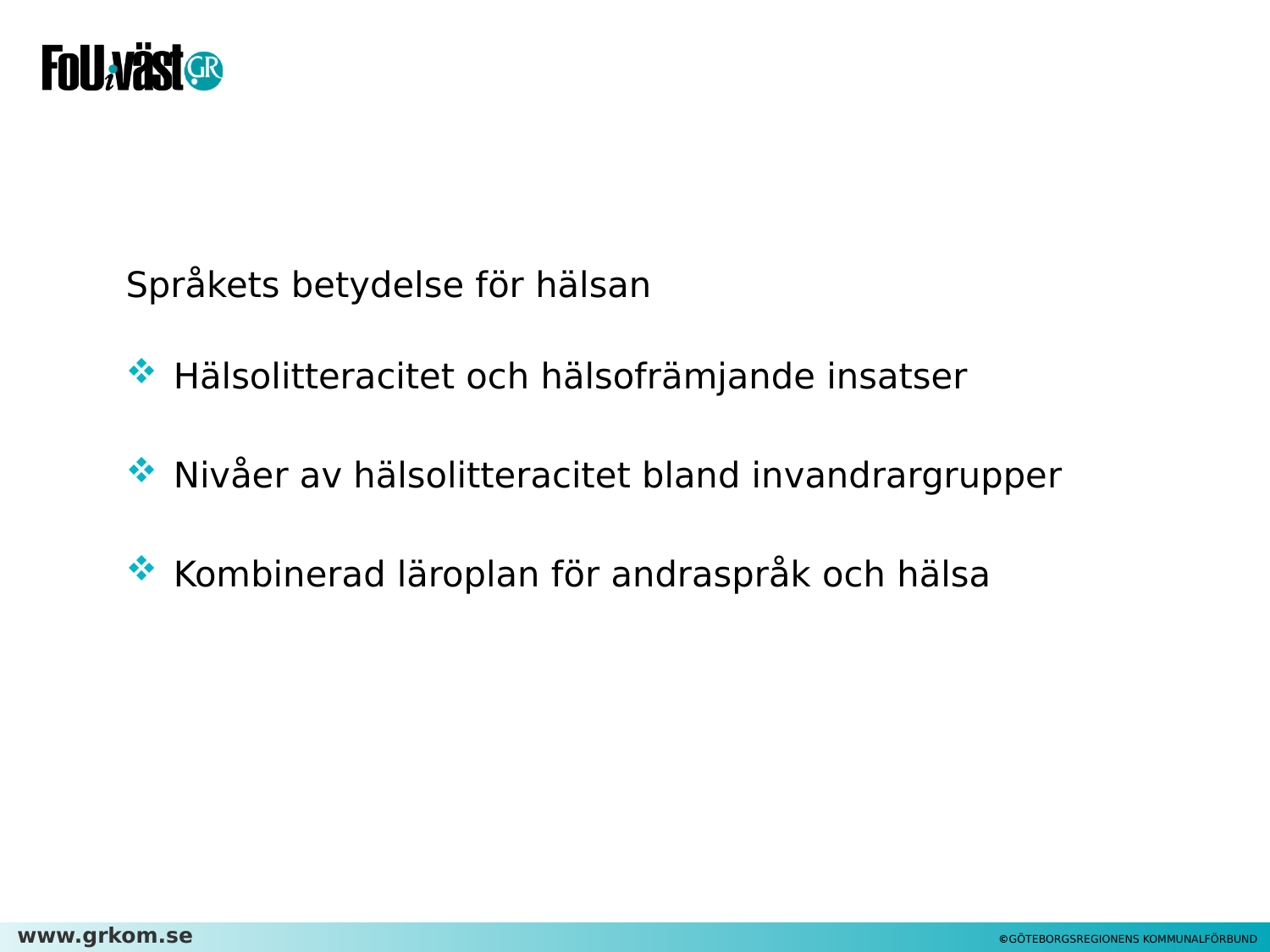

Språkets betydelse för hälsan

Hälsolitteracitet och hälsofrämjande insatser

Nivåer av hälsolitteracitet bland invandrargrupper

Kombinerad läroplan för andraspråk och hälsa